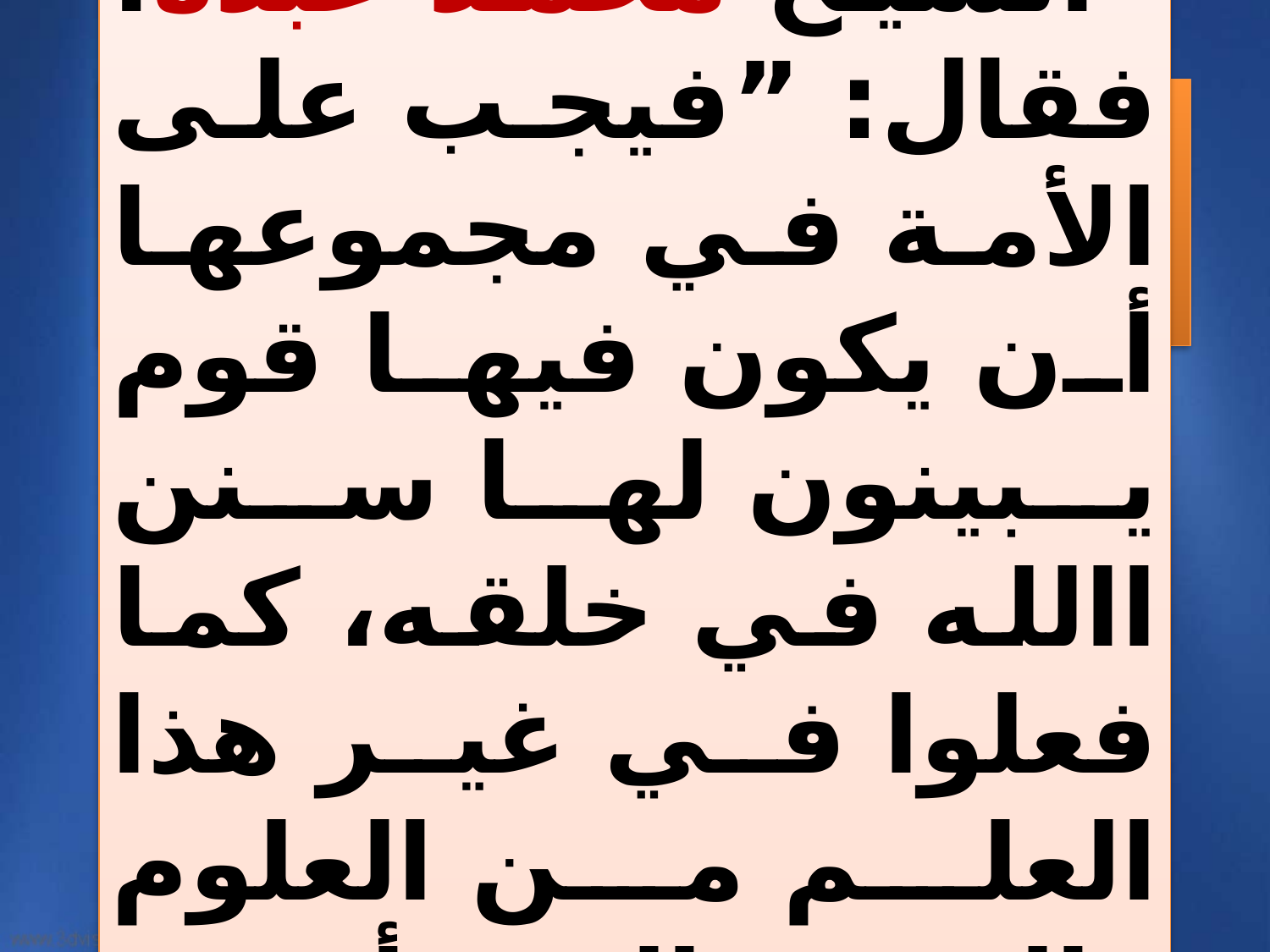

أول من أكثر من ذكر السنن
الشيخ محمد عبده، فقال: ”فيجب على الأمة في مجموعها أن يكون فيها قوم يبينون لها سنن االله في خلقه، كما فعلوا في غير هذا العلم من العلوم والفنون التي أرشد إليها القرآن“